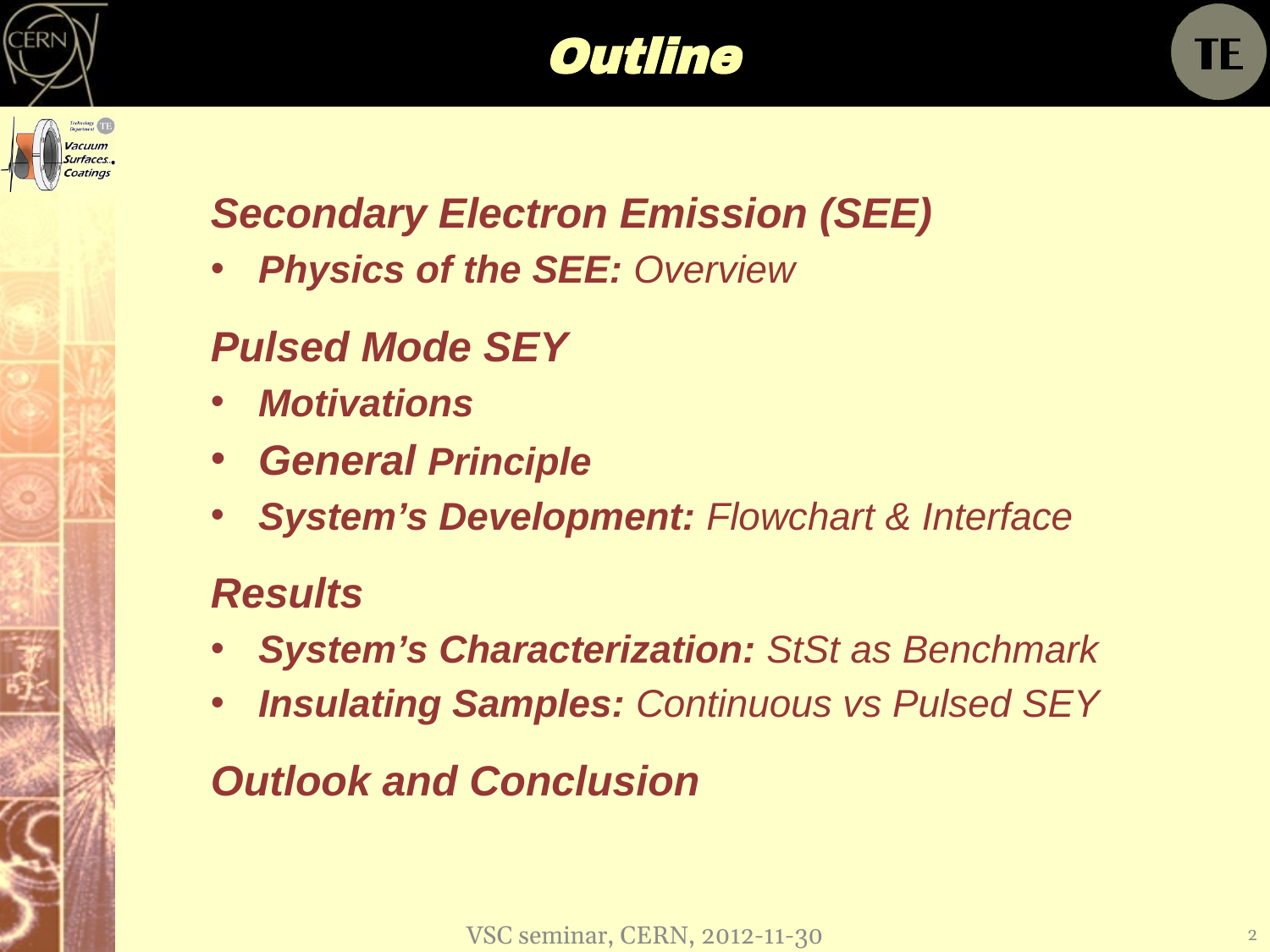

# Outline
Secondary Electron Emission (SEE)
Physics of the SEE: Overview

Pulsed Mode SEY
Motivations
General Principle
System’s Development: Flowchart & Interface

Results
System’s Characterization: StSt as Benchmark
Insulating Samples: Continuous vs Pulsed SEY

Outlook and Conclusion
VSC seminar, CERN, 2012-11-30
2